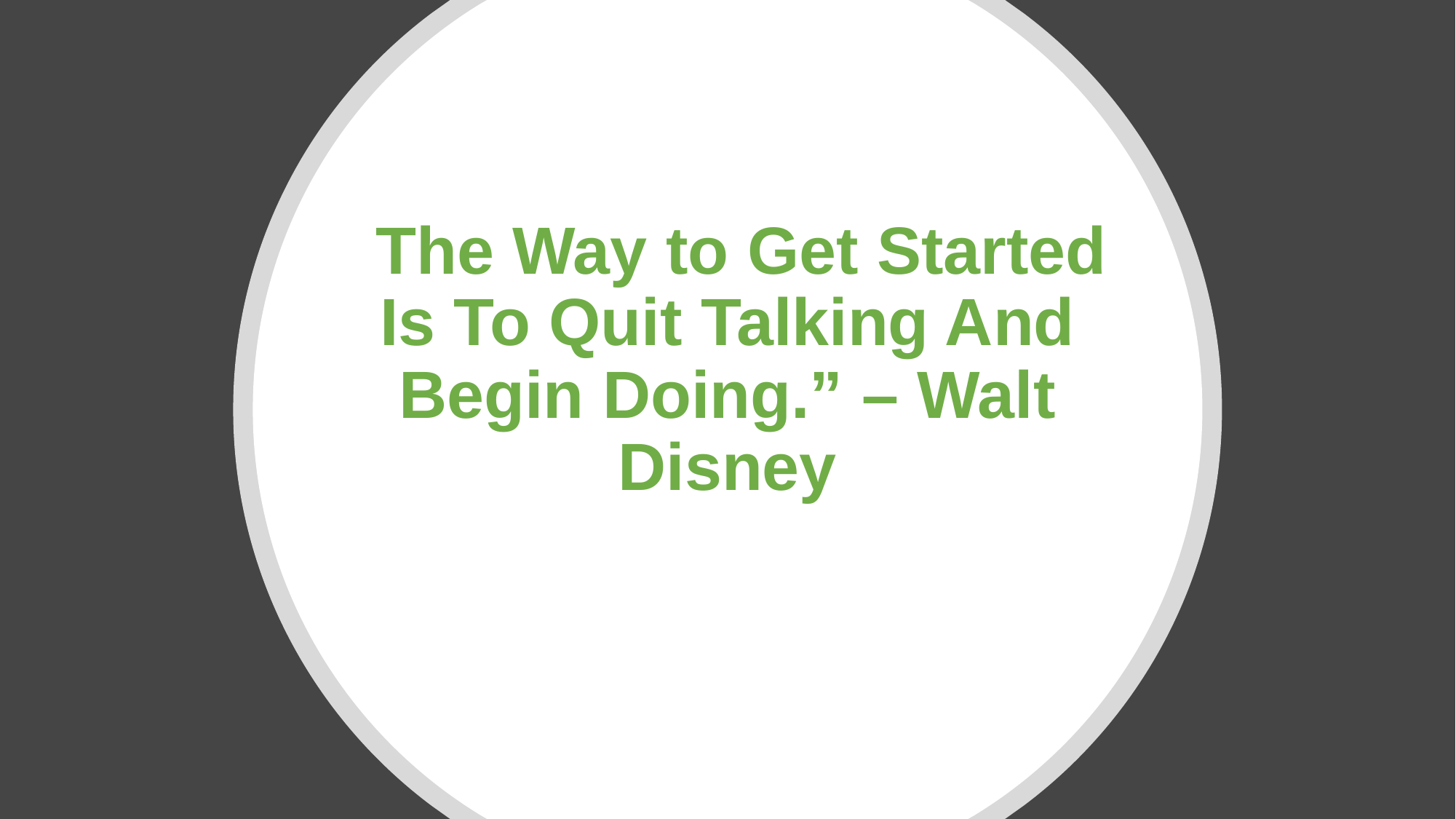

# “The Way to Get Started Is To Quit Talking And Begin Doing.” – Walt Disney